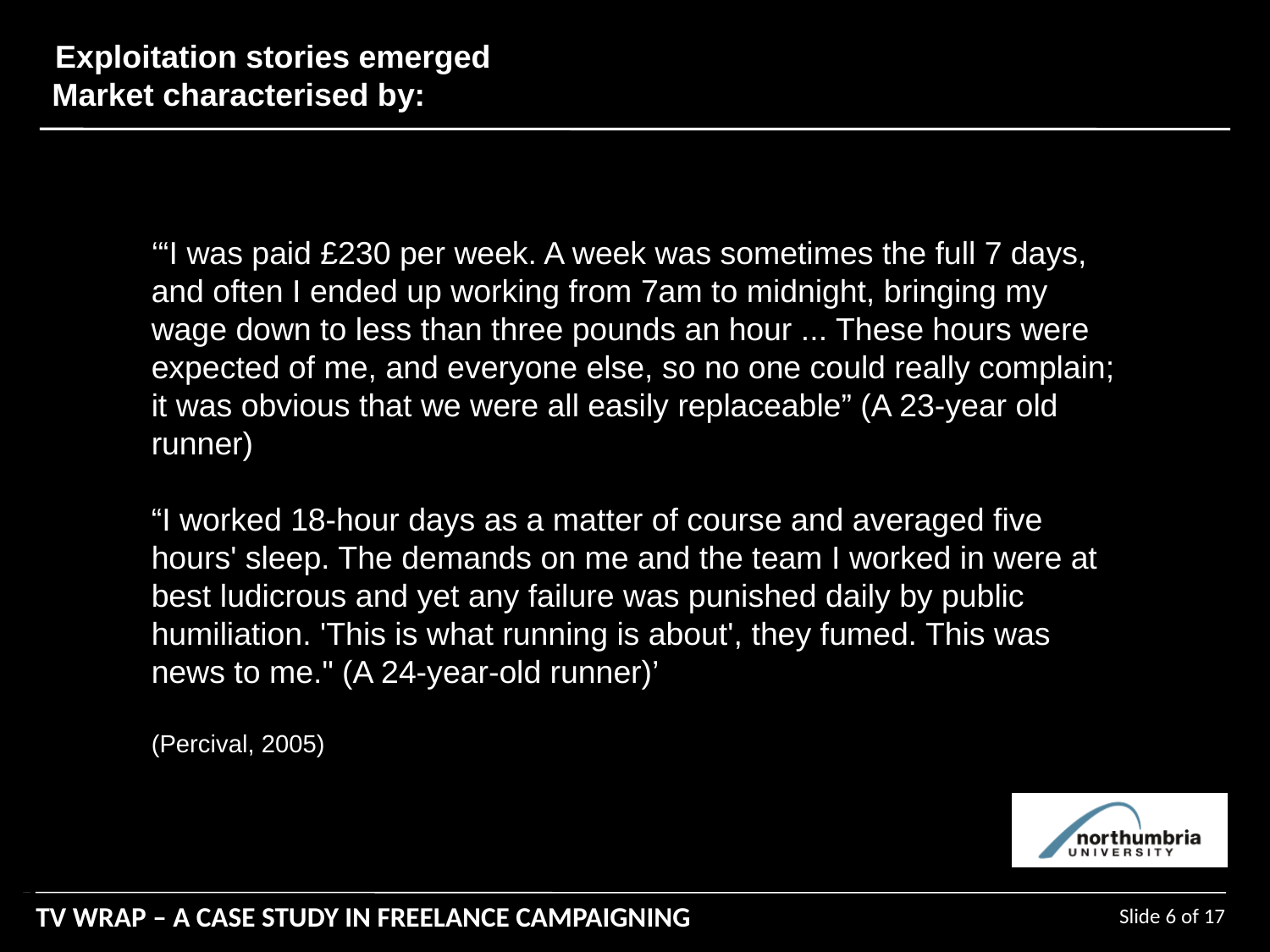

Exploitation stories emerged
Market characterised by:

‘“I was paid £230 per week. A week was sometimes the full 7 days, and often I ended up working from 7am to midnight, bringing my wage down to less than three pounds an hour ... These hours were expected of me, and everyone else, so no one could really complain; it was obvious that we were all easily replaceable” (A 23-year old runner)

“I worked 18-hour days as a matter of course and averaged five hours' sleep. The demands on me and the team I worked in were at best ludicrous and yet any failure was punished daily by public humiliation. 'This is what running is about', they fumed. This was news to me." (A 24-year-old runner)’

(Percival, 2005)

Slide 6 of 17